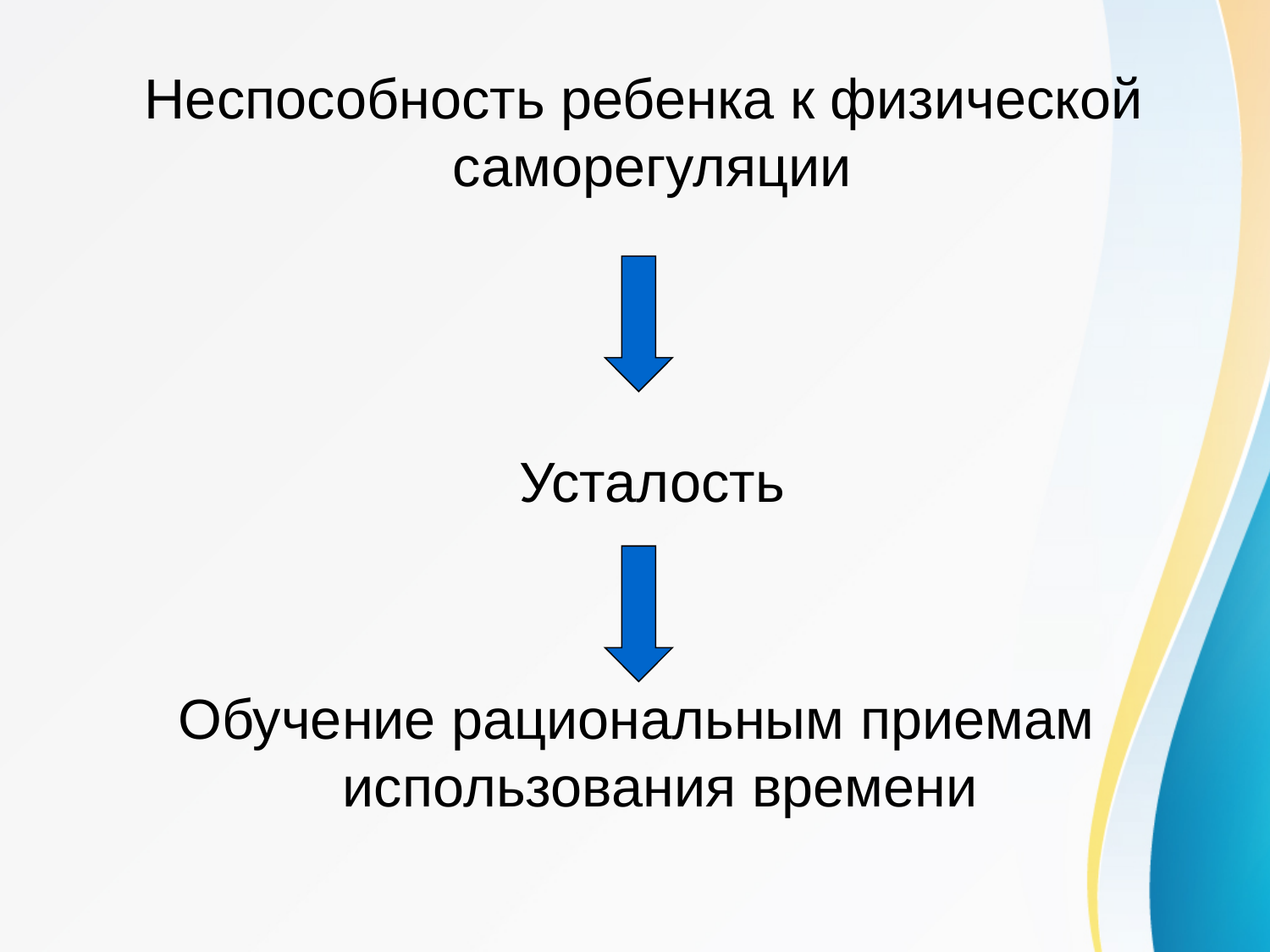

Неспособность ребенка к физической саморегуляции

  Усталость

Обучение рациональным приемам использования времени